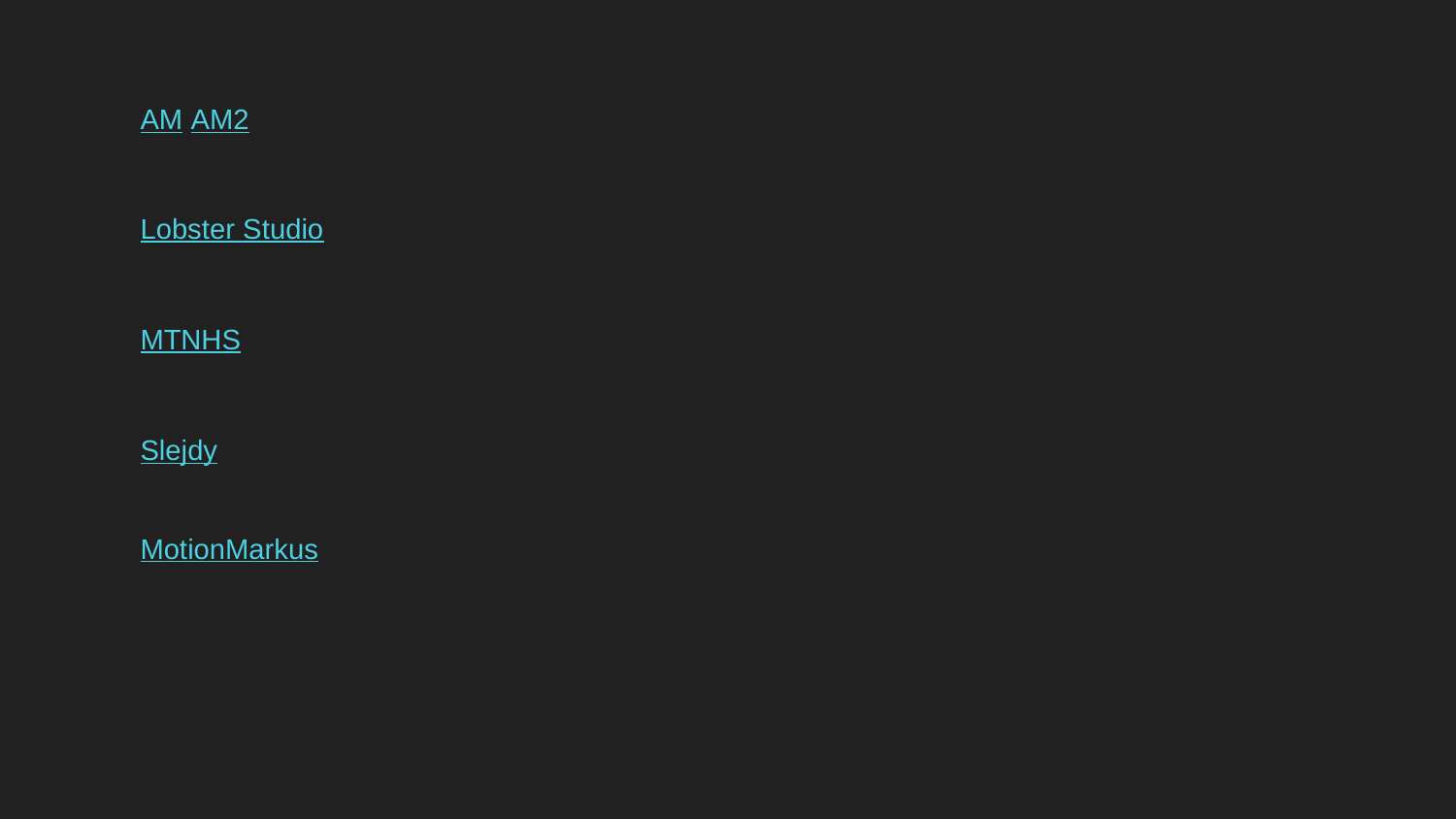

AM AM2

Lobster Studio

MTNHS

Slejdy

MotionMarkus